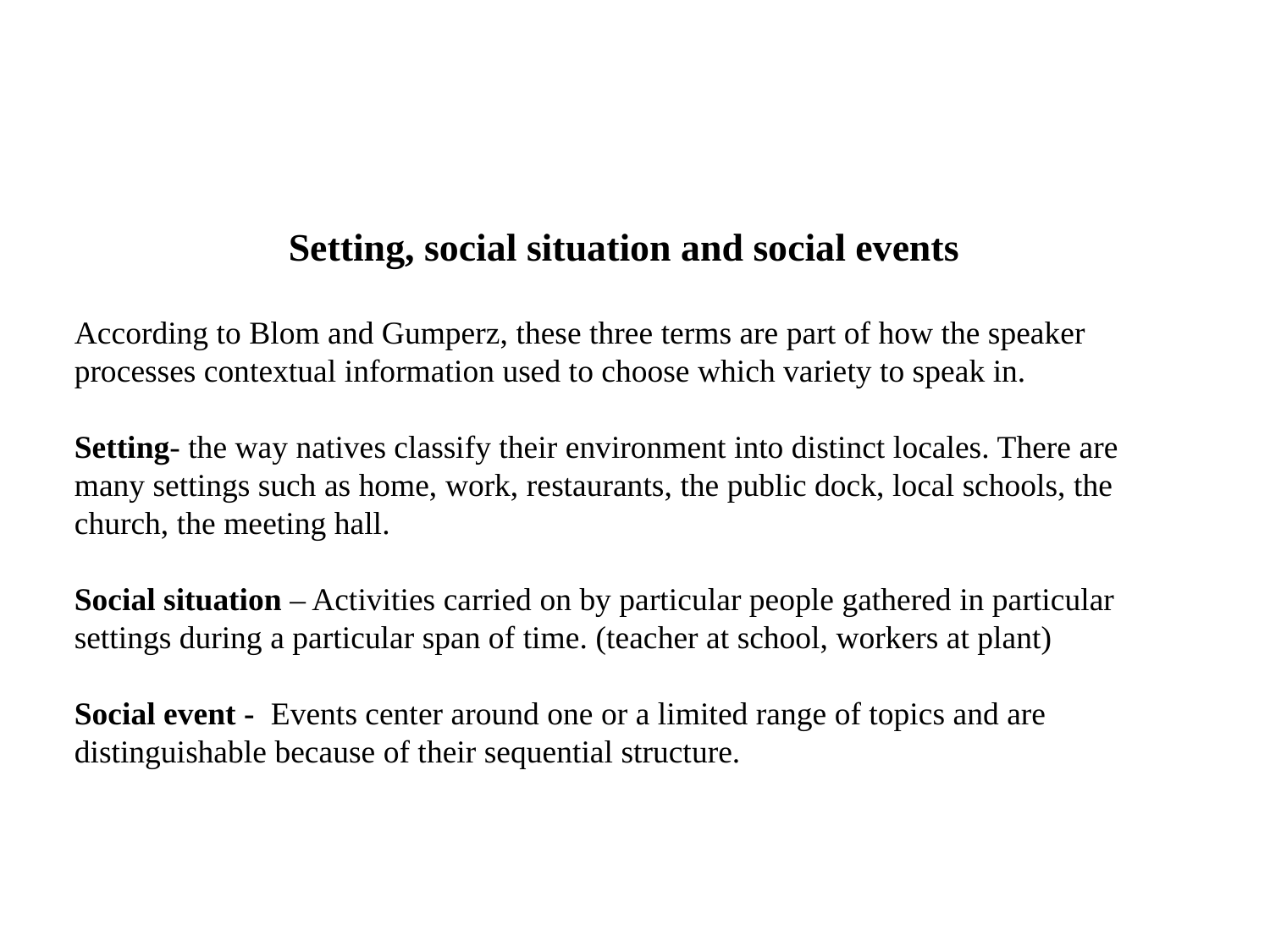

Setting, social situation and social events
According to Blom and Gumperz, these three terms are part of how the speaker processes contextual information used to choose which variety to speak in.

Setting- the way natives classify their environment into distinct locales. There are many settings such as home, work, restaurants, the public dock, local schools, the church, the meeting hall.

Social situation – Activities carried on by particular people gathered in particular settings during a particular span of time. (teacher at school, workers at plant)

Social event -  Events center around one or a limited range of topics and are distinguishable because of their sequential structure.